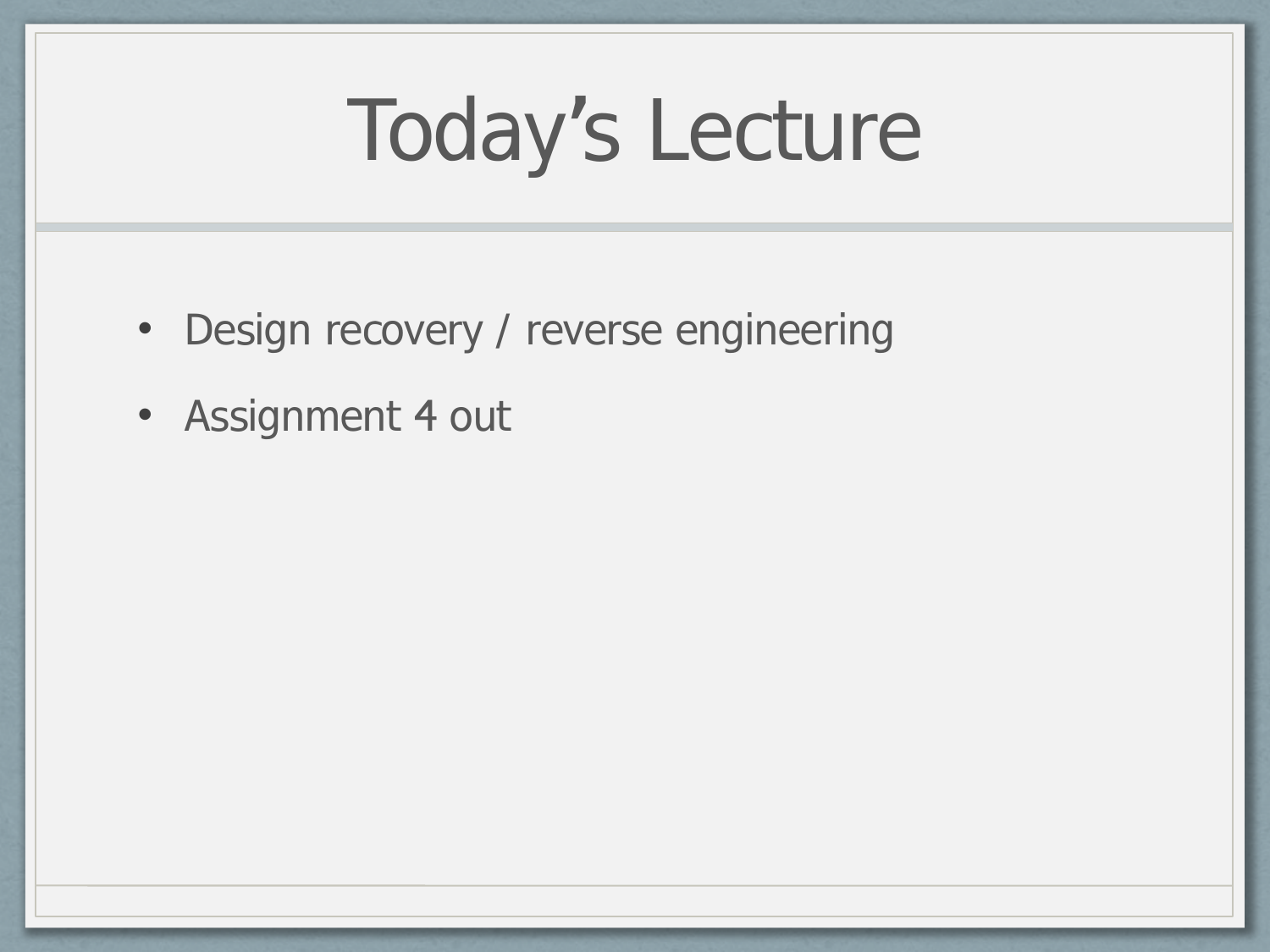

# Today’s Lecture
Design recovery / reverse engineering
Assignment 4 out